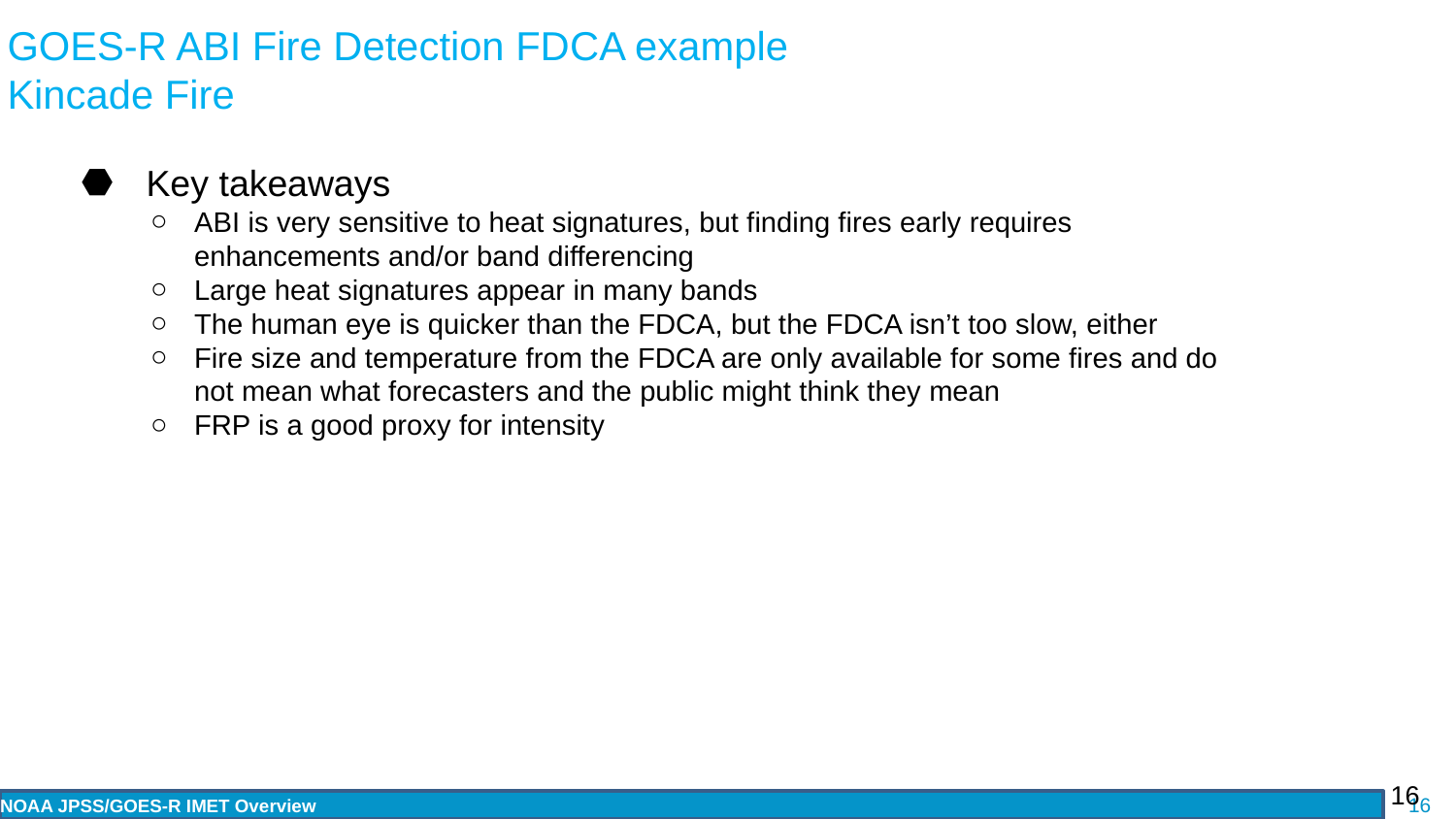

# GOES-R ABI Fire Detection FDCA example
Kincade Fire
Key takeaways
ABI is very sensitive to heat signatures, but finding fires early requires enhancements and/or band differencing
Large heat signatures appear in many bands
The human eye is quicker than the FDCA, but the FDCA isn’t too slow, either
Fire size and temperature from the FDCA are only available for some fires and do not mean what forecasters and the public might think they mean
FRP is a good proxy for intensity
16